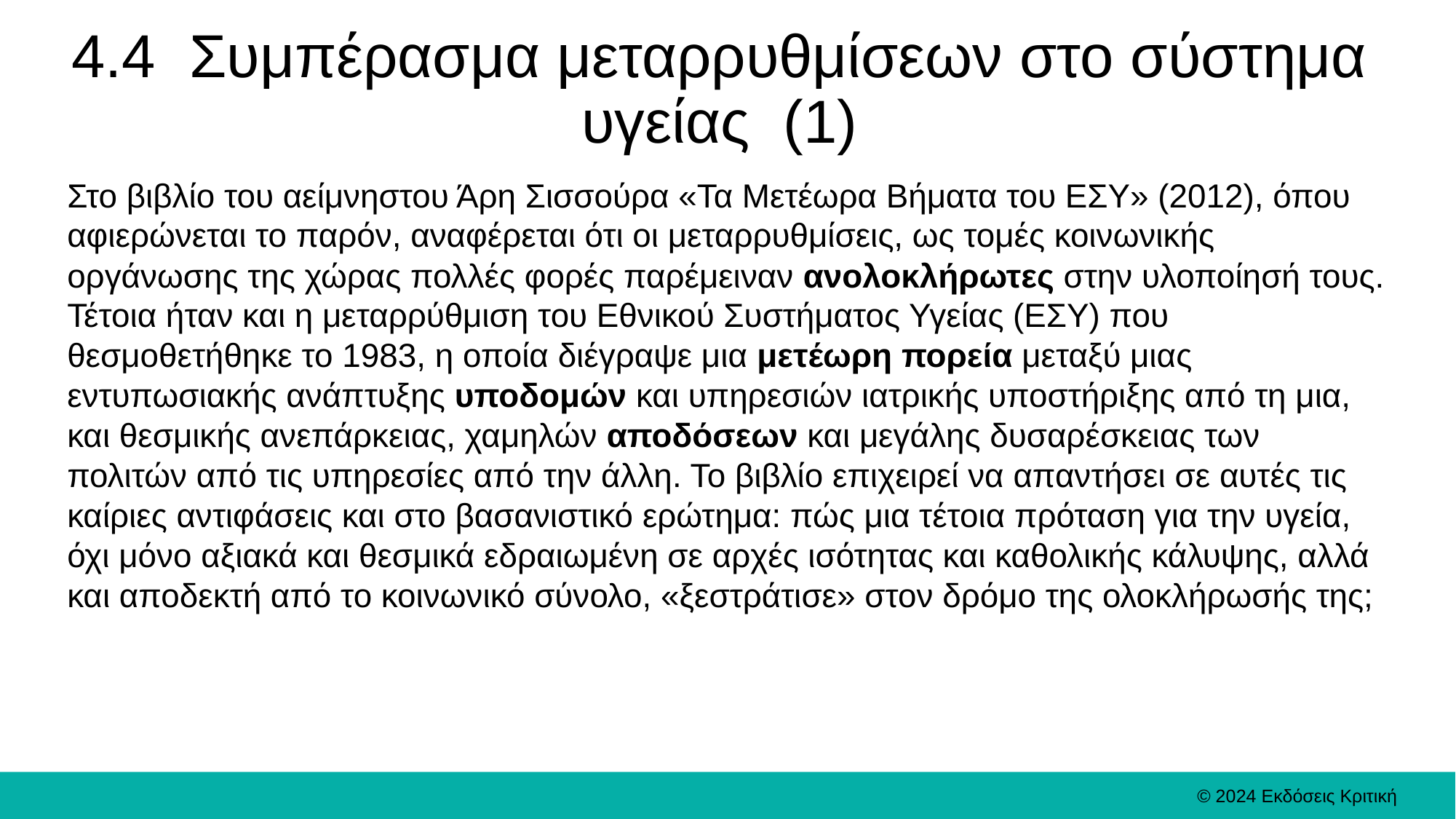

# 4.4  Συμπέρασμα μεταρρυθμίσεων στο σύστημα υγείας  (1)
Στο βιβλίο του αείμνηστου Άρη Σισσούρα «Τα Μετέωρα Βήματα του ΕΣΥ» (2012), όπου αφιερώνεται το παρόν, αναφέρεται ότι οι μεταρρυθμίσεις, ως τομές κοινωνικής οργάνωσης της χώρας πολλές φορές παρέμειναν ανολοκλήρωτες στην υλοποίησή τους. Τέτοια ήταν και η μεταρρύθμιση του Εθνικού Συστήματος Υγείας (ΕΣΥ) που θεσμοθετήθηκε το 1983, η οποία διέγραψε μια μετέωρη πορεία μεταξύ μιας εντυπωσιακής ανάπτυξης υποδομών και υπηρεσιών ιατρικής υποστήριξης από τη μια, και θεσμικής ανεπάρκειας, χαμηλών αποδόσεων και μεγάλης δυσαρέσκειας των πολιτών από τις υπηρεσίες από την άλλη. Το βιβλίο επιχειρεί να απαντήσει σε αυτές τις καίριες αντιφάσεις και στο βασανιστικό ερώτημα: πώς μια τέτοια πρόταση για την υγεία, όχι μόνο αξιακά και θεσμικά εδραιωμένη σε αρχές ισότητας και καθολικής κάλυψης, αλλά και αποδεκτή από το κοινωνικό σύνολο, «ξεστράτισε» στον δρόμο της ολοκλήρωσής της;

© 2024 Εκδόσεις Κριτική